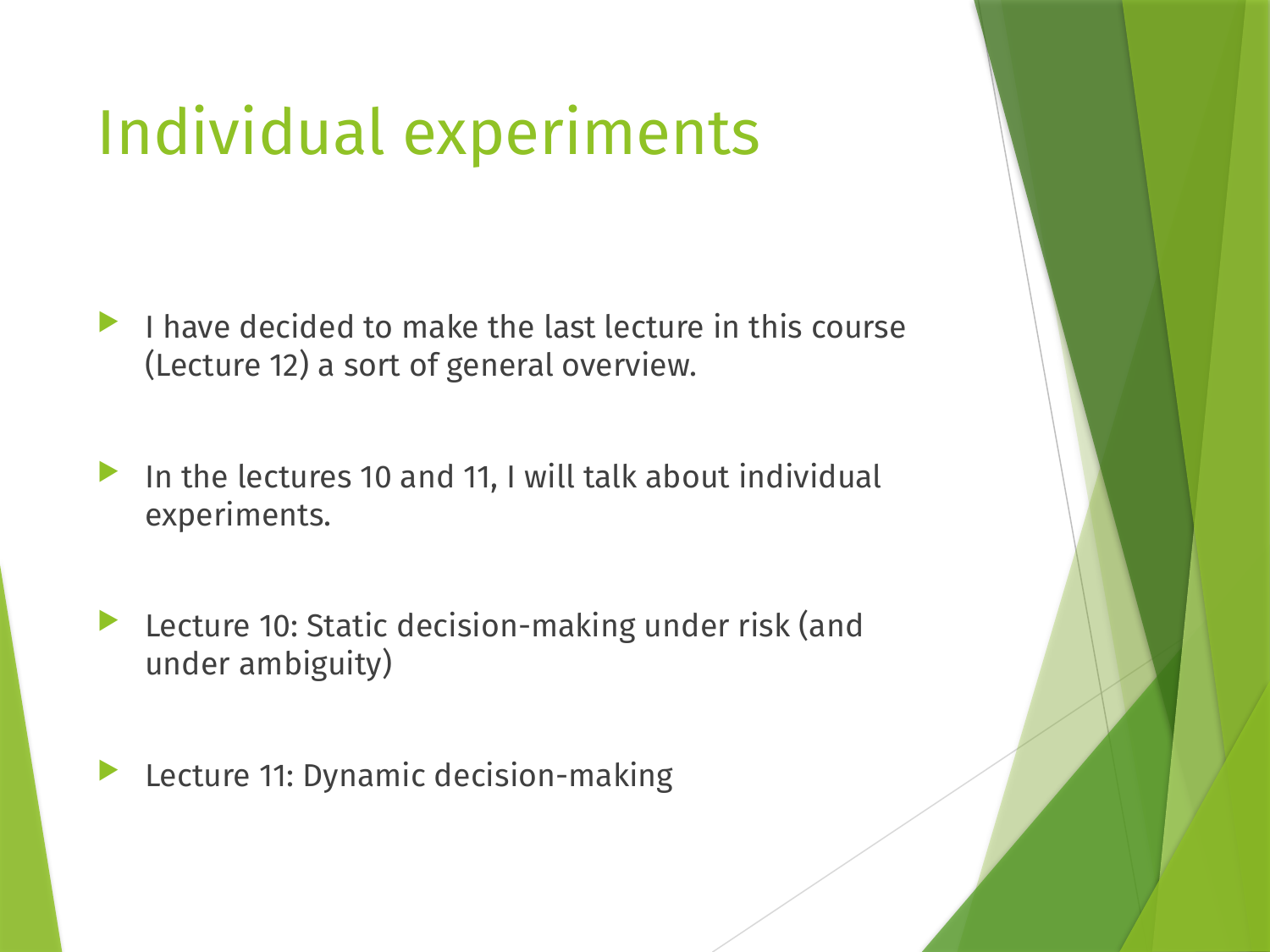

# Individual experiments
I have decided to make the last lecture in this course (Lecture 12) a sort of general overview.

In the lectures 10 and 11, I will talk about individual experiments.

Lecture 10: Static decision-making under risk (and under ambiguity)

Lecture 11: Dynamic decision-making